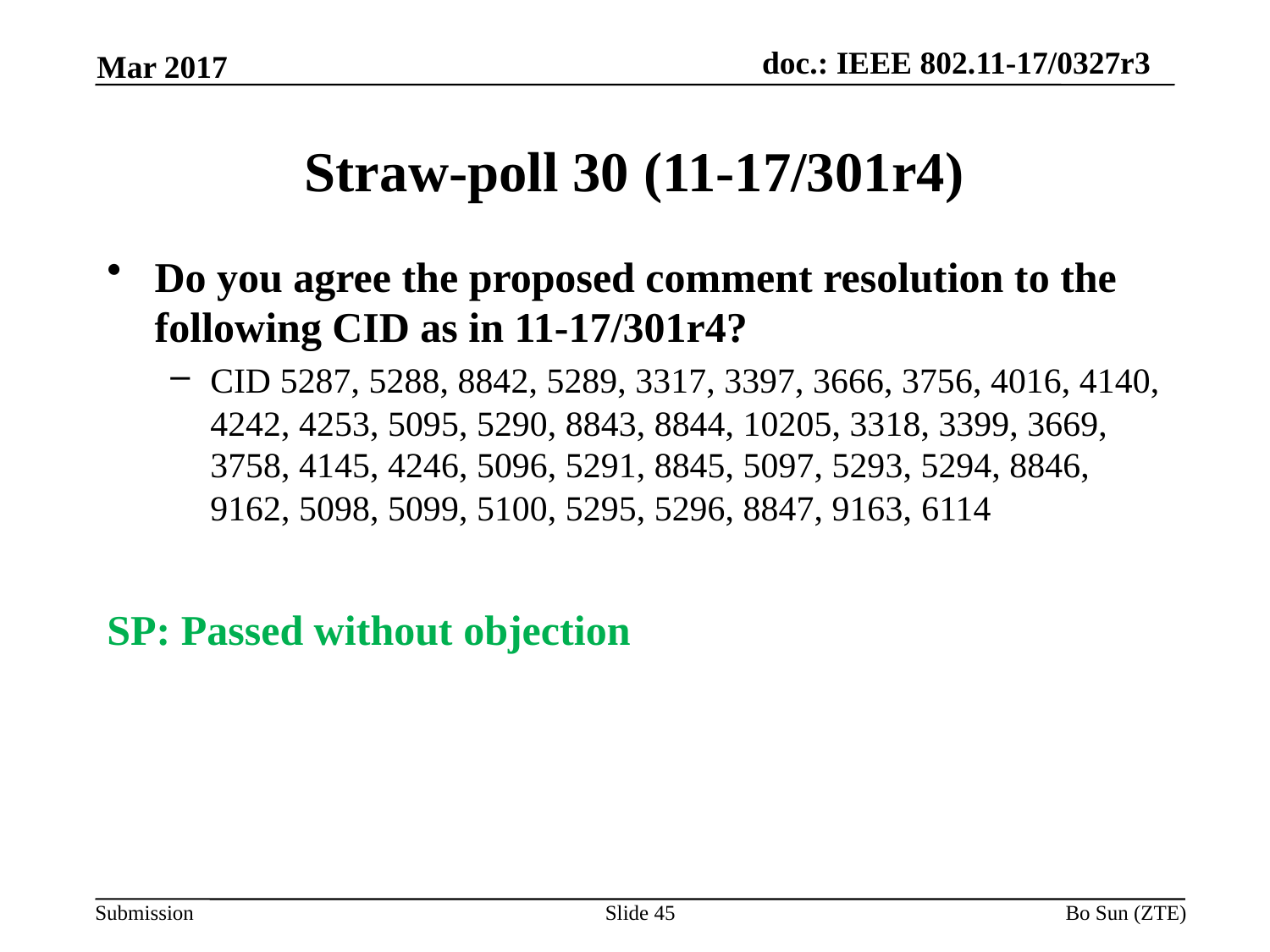

Mar 2017
# Straw-poll 30 (11-17/301r4)
Do you agree the proposed comment resolution to the following CID as in 11-17/301r4?
CID 5287, 5288, 8842, 5289, 3317, 3397, 3666, 3756, 4016, 4140, 4242, 4253, 5095, 5290, 8843, 8844, 10205, 3318, 3399, 3669, 3758, 4145, 4246, 5096, 5291, 8845, 5097, 5293, 5294, 8846, 9162, 5098, 5099, 5100, 5295, 5296, 8847, 9163, 6114

SP: Passed without objection
Slide 45
Bo Sun (ZTE)